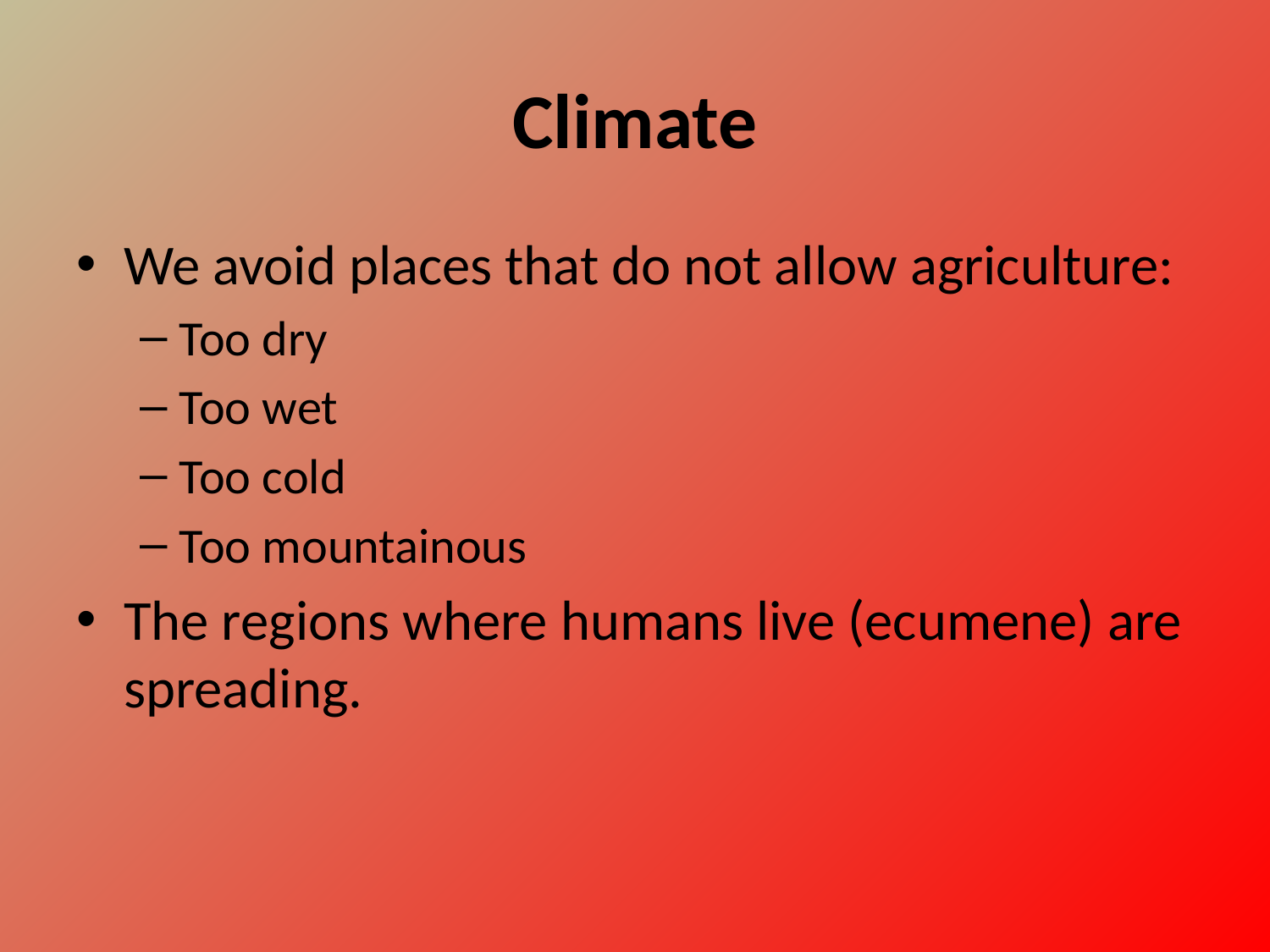

# Climate
We avoid places that do not allow agriculture:
Too dry
Too wet
Too cold
Too mountainous
The regions where humans live (ecumene) are spreading.